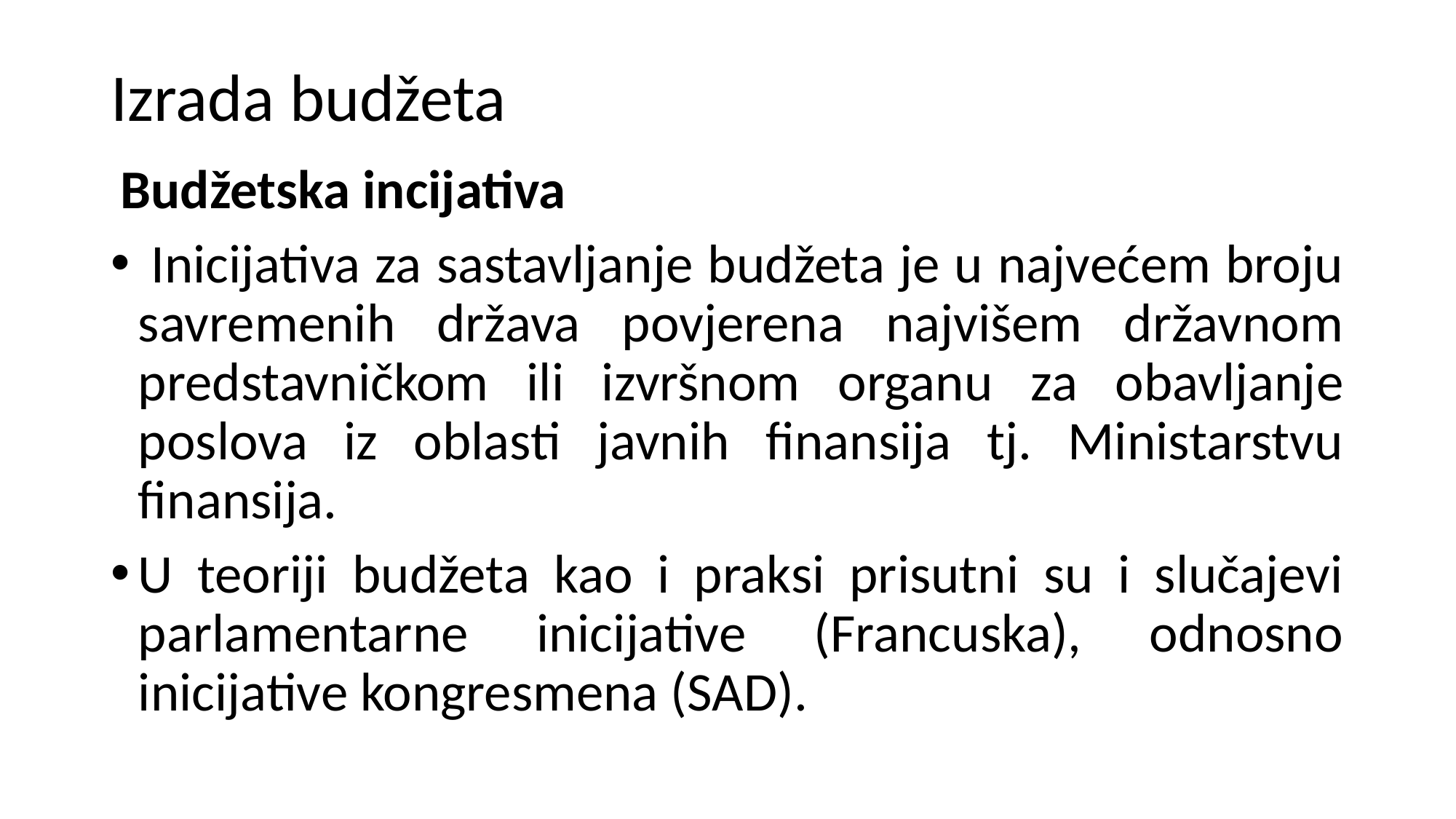

# Izrada budžeta
 Budžetska incijativa
 Inicijativa za sastavljanje budžeta je u najvećem broju savremenih država povjerena najvišem državnom predstavničkom ili izvršnom organu za obavljanje poslova iz oblasti javnih finansija tj. Ministarstvu finansija.
U teoriji budžeta kao i praksi prisutni su i slučajevi parlamentarne inicijative (Francuska), odnosno inicijative kongresmena (SAD).